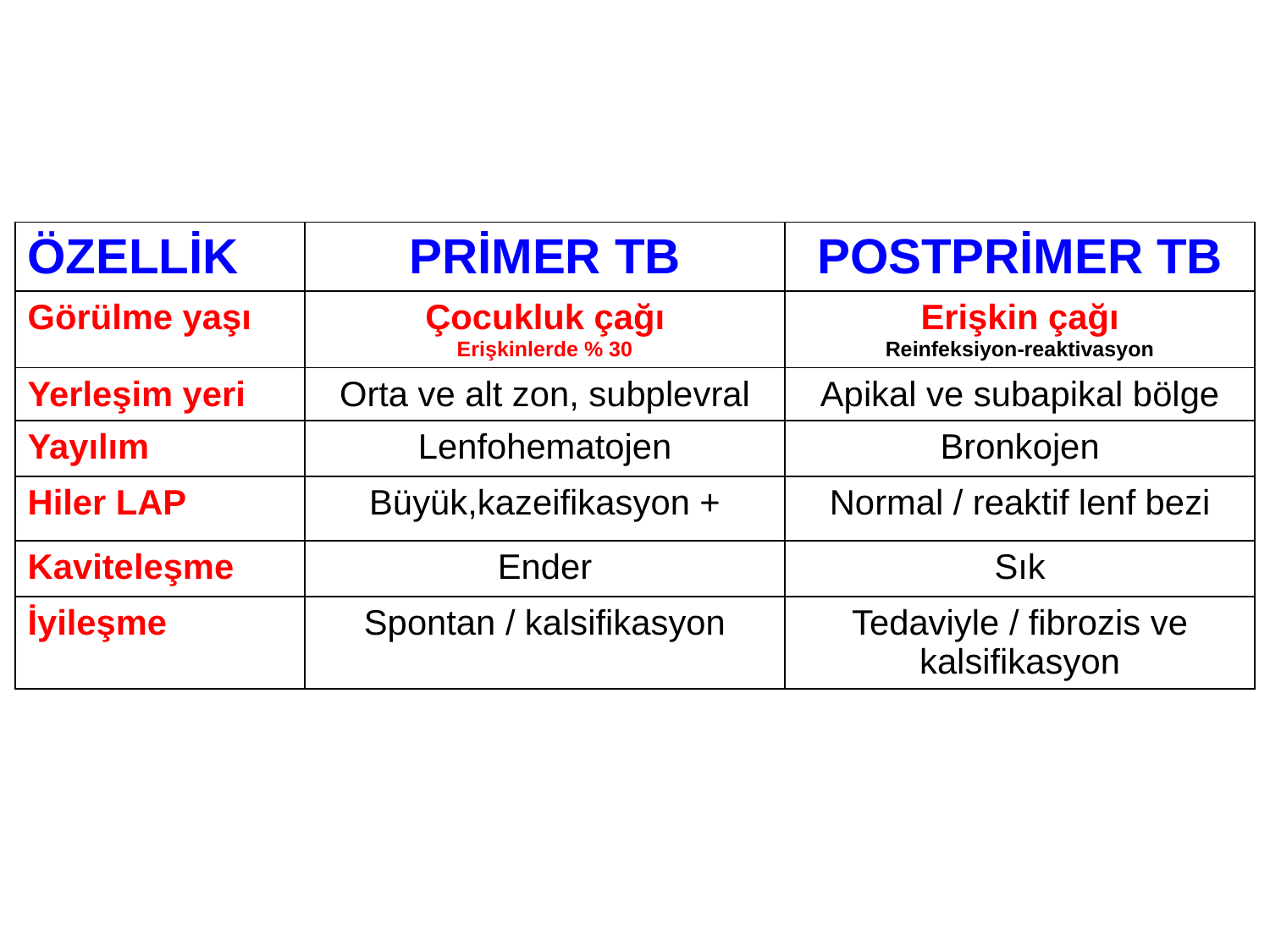

| ÖZELLİK | PRİMER TB | POSTPRİMER TB |
| --- | --- | --- |
| Görülme yaşı | Çocukluk çağı Erişkinlerde % 30 | Erişkin çağı Reinfeksiyon-reaktivasyon |
| Yerleşim yeri | Orta ve alt zon, subplevral | Apikal ve subapikal bölge |
| Yayılım | Lenfohematojen | Bronkojen |
| Hiler LAP | Büyük,kazeifikasyon + | Normal / reaktif lenf bezi |
| Kaviteleşme | Ender | Sık |
| İyileşme | Spontan / kalsifikasyon | Tedaviyle / fibrozis ve kalsifikasyon |